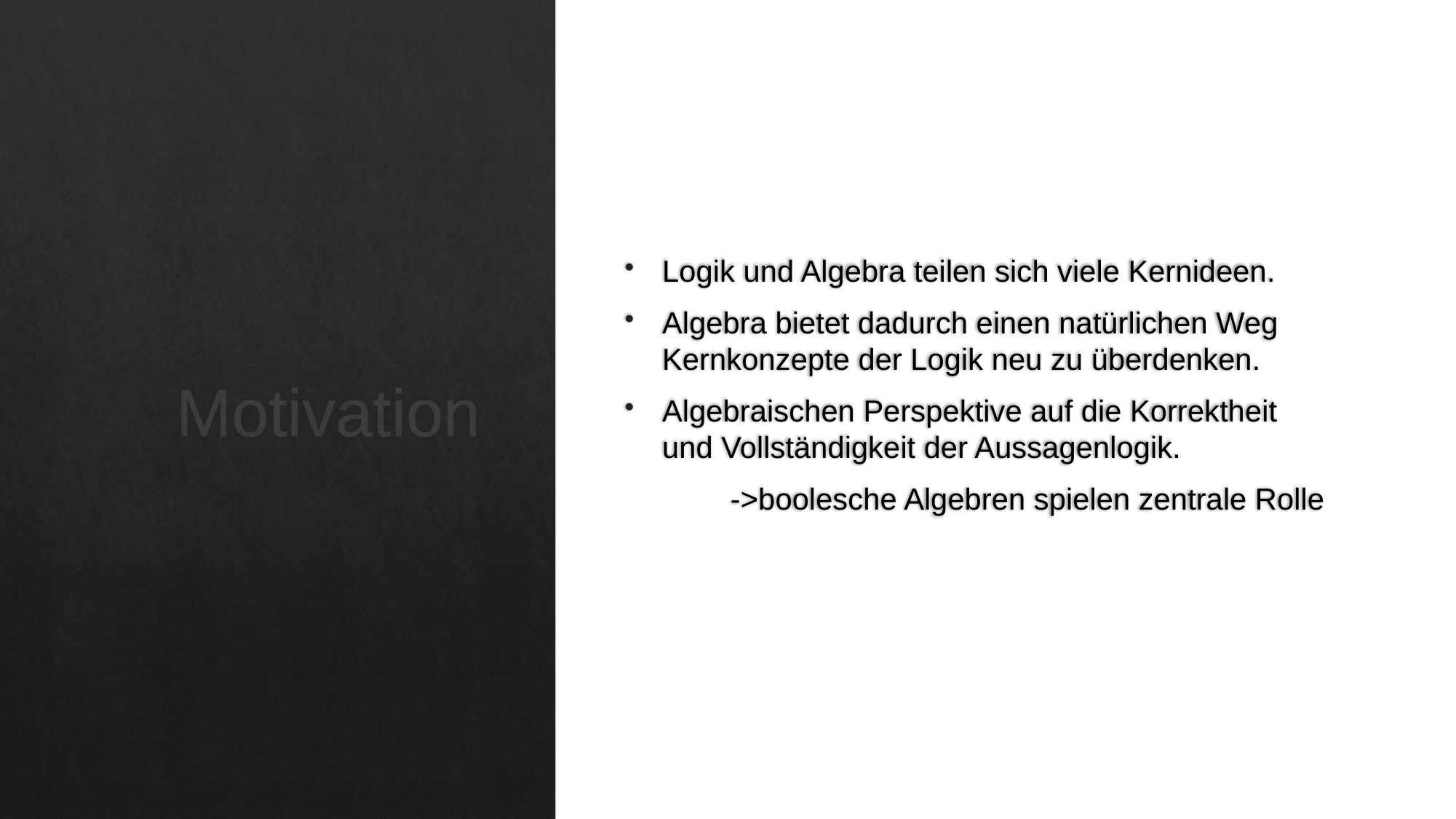

Logik und Algebra teilen sich viele Kernideen.
Algebra bietet dadurch einen natürlichen Weg Kernkonzepte der Logik neu zu überdenken.
Algebraischen Perspektive auf die Korrektheit und Vollständigkeit der Aussagenlogik.
	->boolesche Algebren spielen zentrale Rolle

# Motivation
3